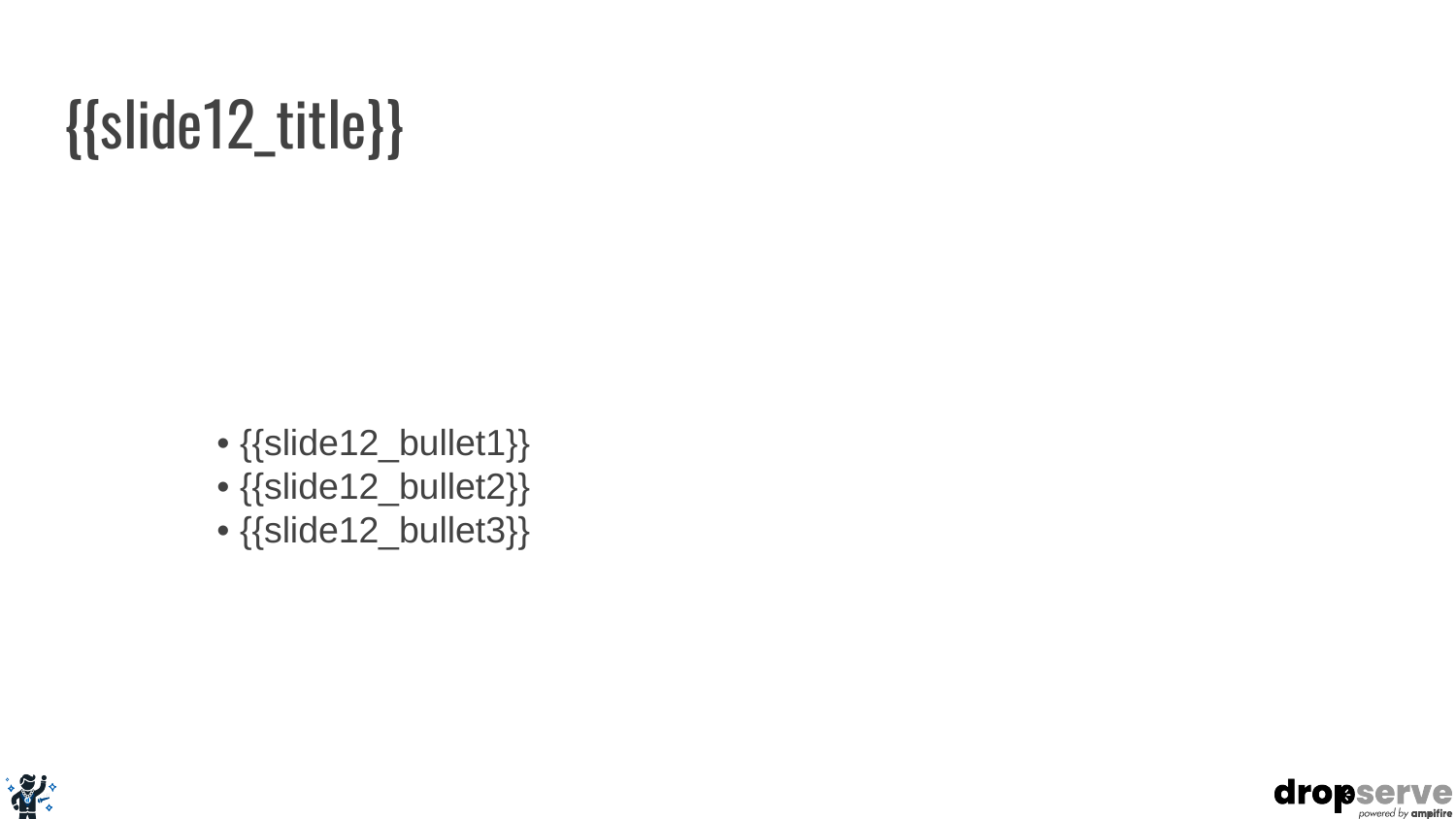

# {{slide12_title}}
• {{slide12_bullet1}}
• {{slide12_bullet2}}
• {{slide12_bullet3}}